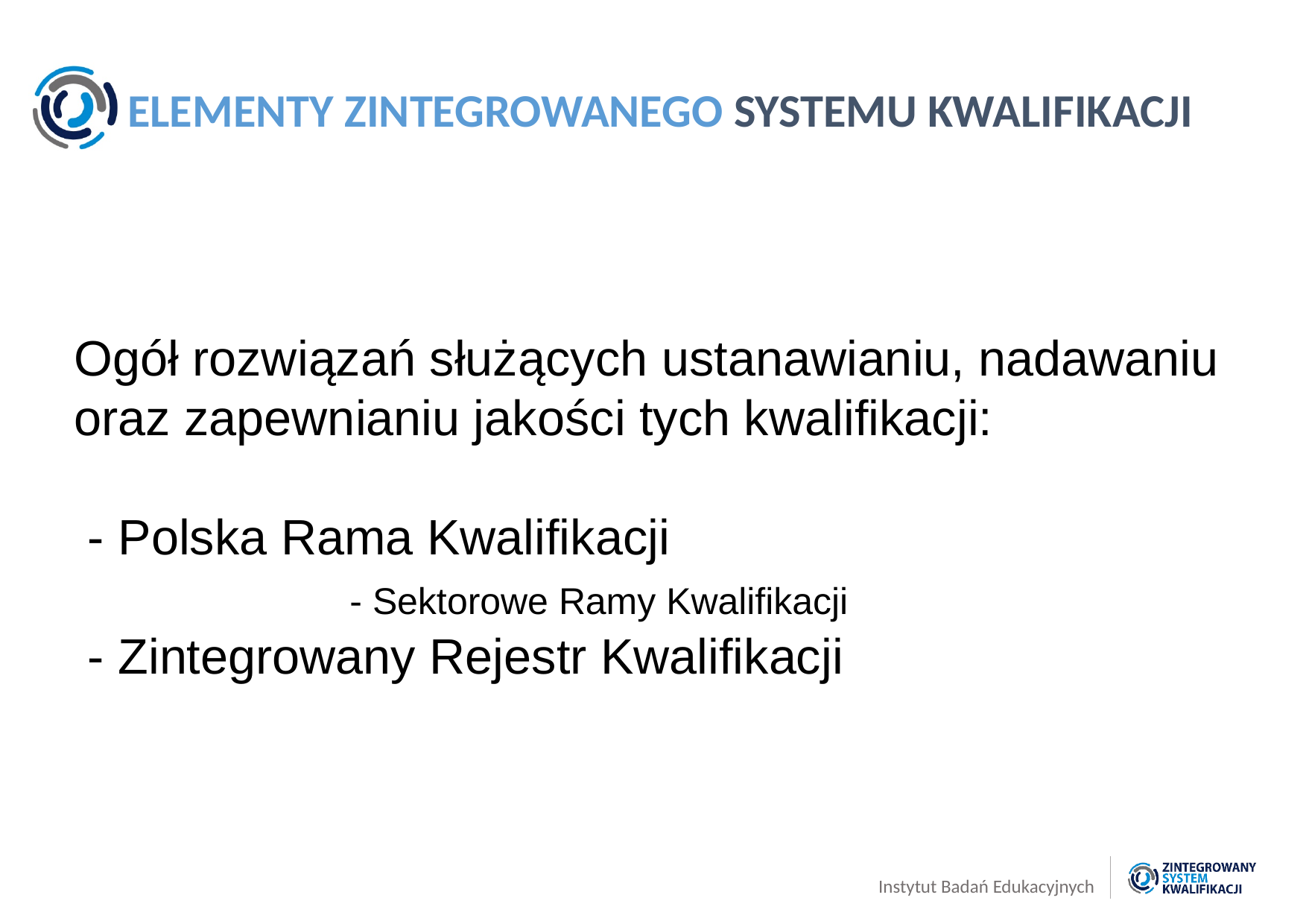

ELEMENTY ZINTEGROWANEGO SYSTEMU KWALIFIKACJI
Ogół rozwiązań służących ustanawianiu, nadawaniu oraz zapewnianiu jakości tych kwalifikacji:

 - Polska Rama Kwalifikacji
                    - Sektorowe Ramy Kwalifikacji
 - Zintegrowany Rejestr Kwalifikacji